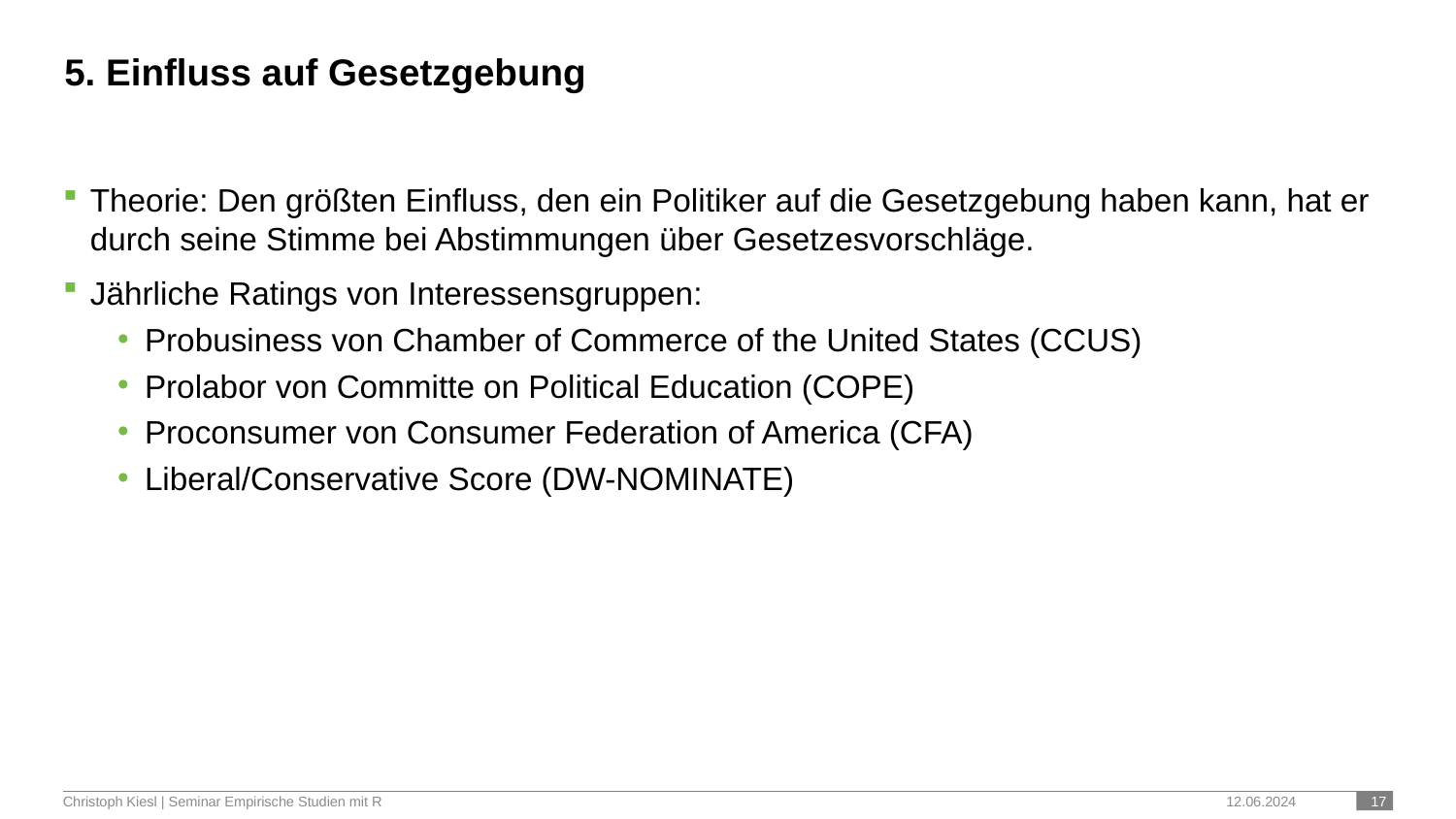

# 5. Einfluss auf Gesetzgebung
Theorie: Den größten Einfluss, den ein Politiker auf die Gesetzgebung haben kann, hat er durch seine Stimme bei Abstimmungen über Gesetzesvorschläge.
Jährliche Ratings von Interessensgruppen:
Probusiness von Chamber of Commerce of the United States (CCUS)
Prolabor von Committe on Political Education (COPE)
Proconsumer von Consumer Federation of America (CFA)
Liberal/Conservative Score (DW-NOMINATE)
Christoph Kiesl | Seminar Empirische Studien mit R
12.06.2024
 17